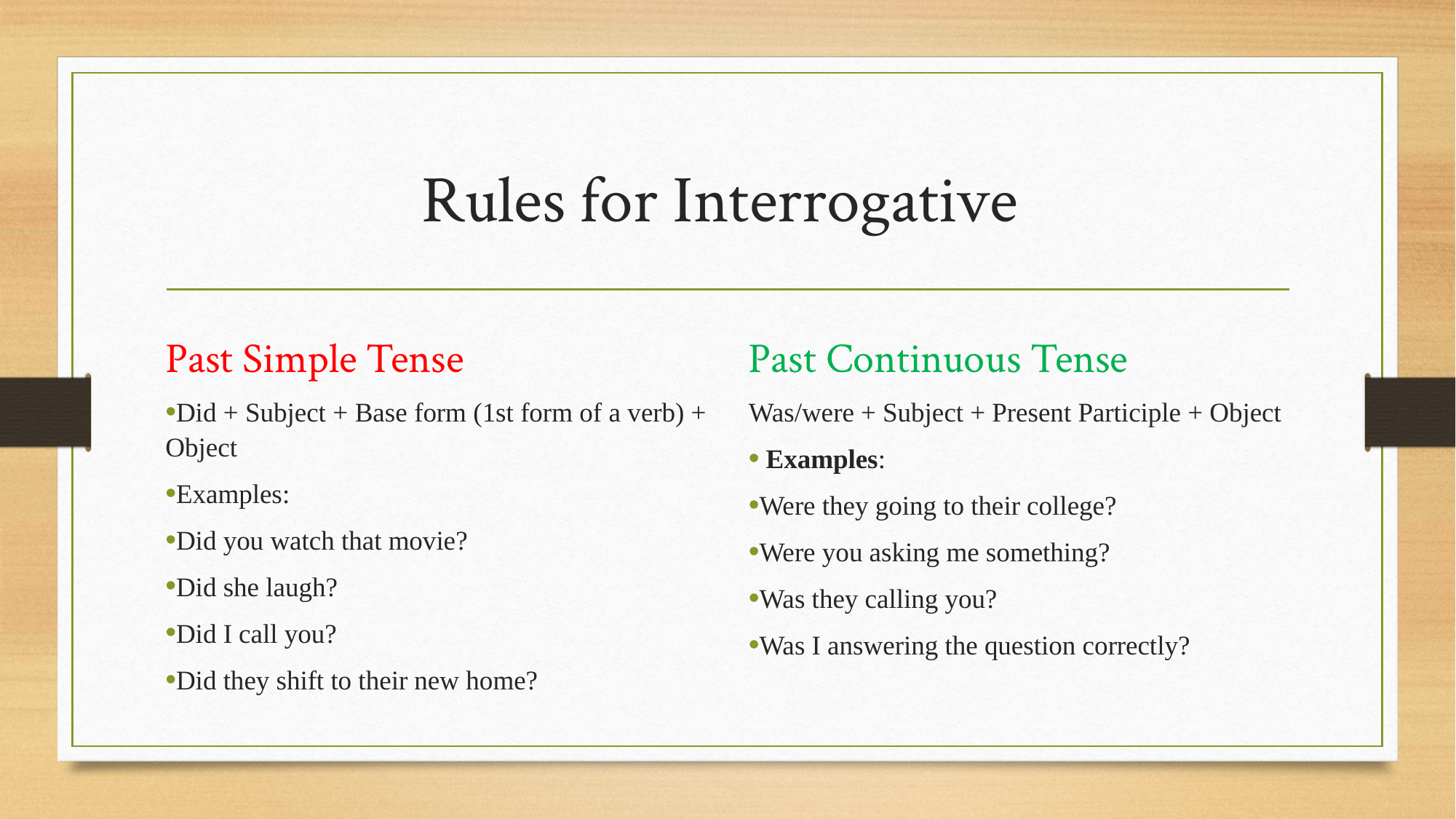

# Rules for Interrogative
Past Simple Tense
Past Continuous Tense
Did + Subject + Base form (1st form of a verb) + Object
Examples:
Did you watch that movie?
Did she laugh?
Did I call you?
Did they shift to their new home?

Was/were + Subject + Present Participle + Object
 Examples:
Were they going to their college?
Were you asking me something?
Was they calling you?
Was I answering the question correctly?